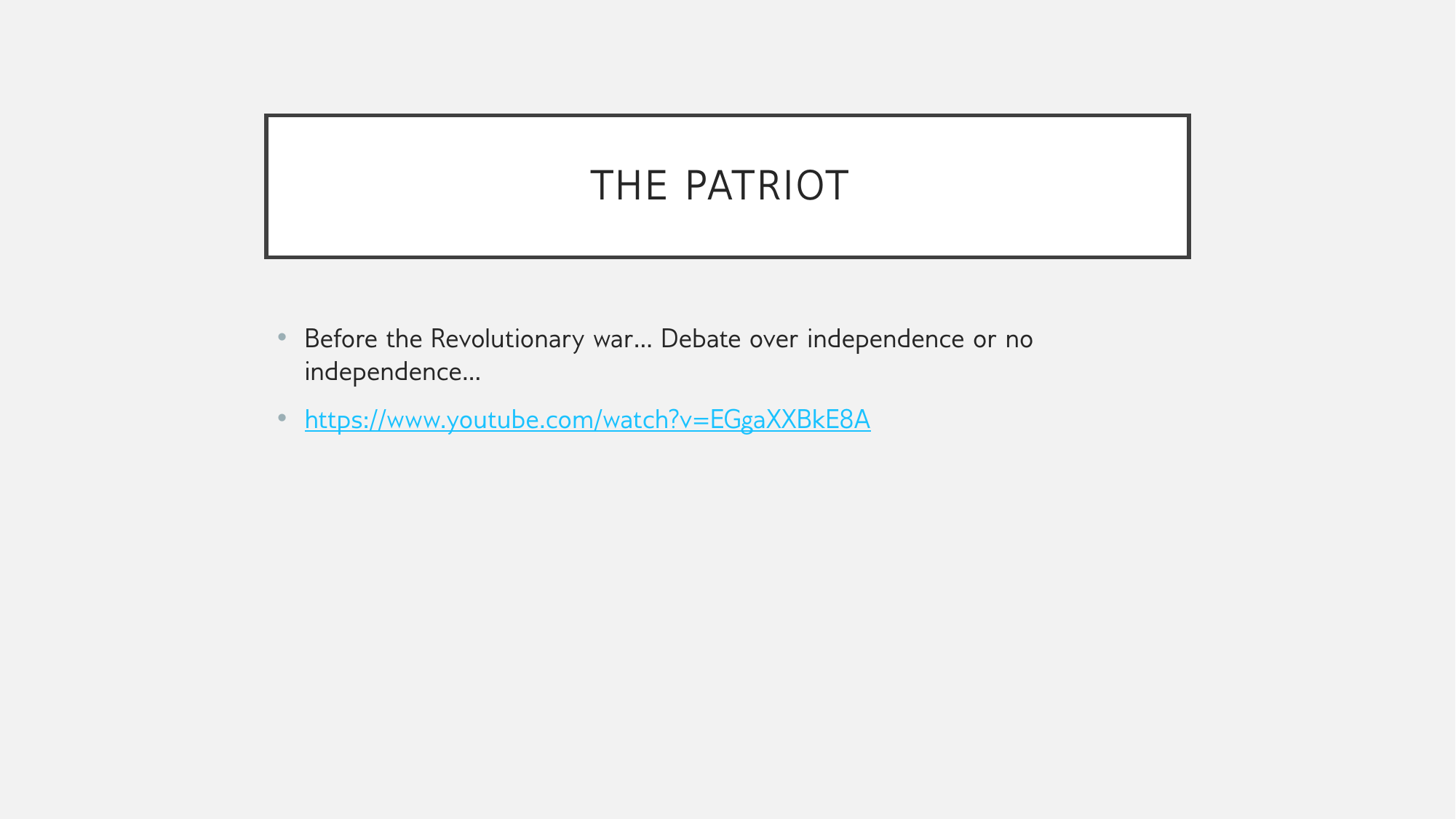

# The Patriot
Before the Revolutionary war… Debate over independence or no independence…
https://www.youtube.com/watch?v=EGgaXXBkE8A